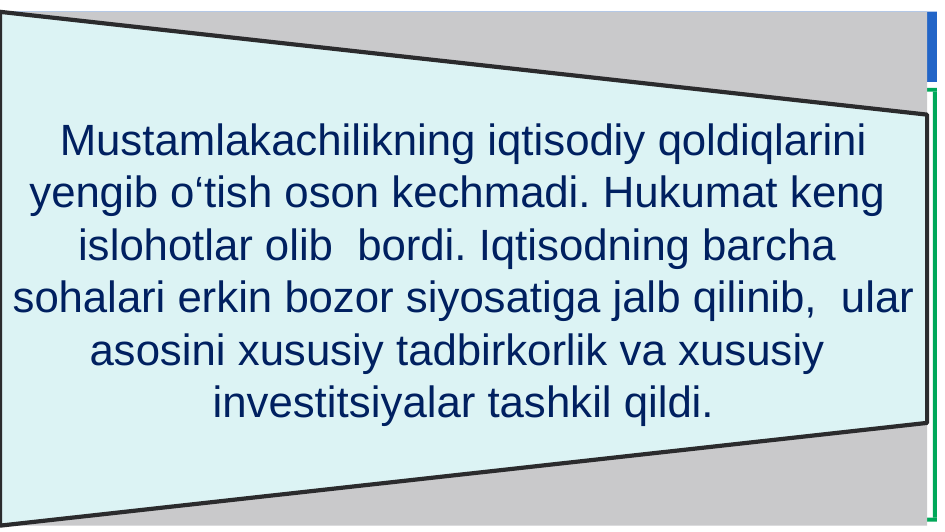

Mustamlakachilikning iqtisodiy qoldiqlarini yengib o‘tish oson kechmadi. Hukumat keng  islohotlar olib  bordi. Iqtisodning barcha  sohalari erkin bozor siyosatiga jalb qilinib,  ular asosini xususiy tadbirkorlik va xususiy  investitsiyalar tashkil qildi.